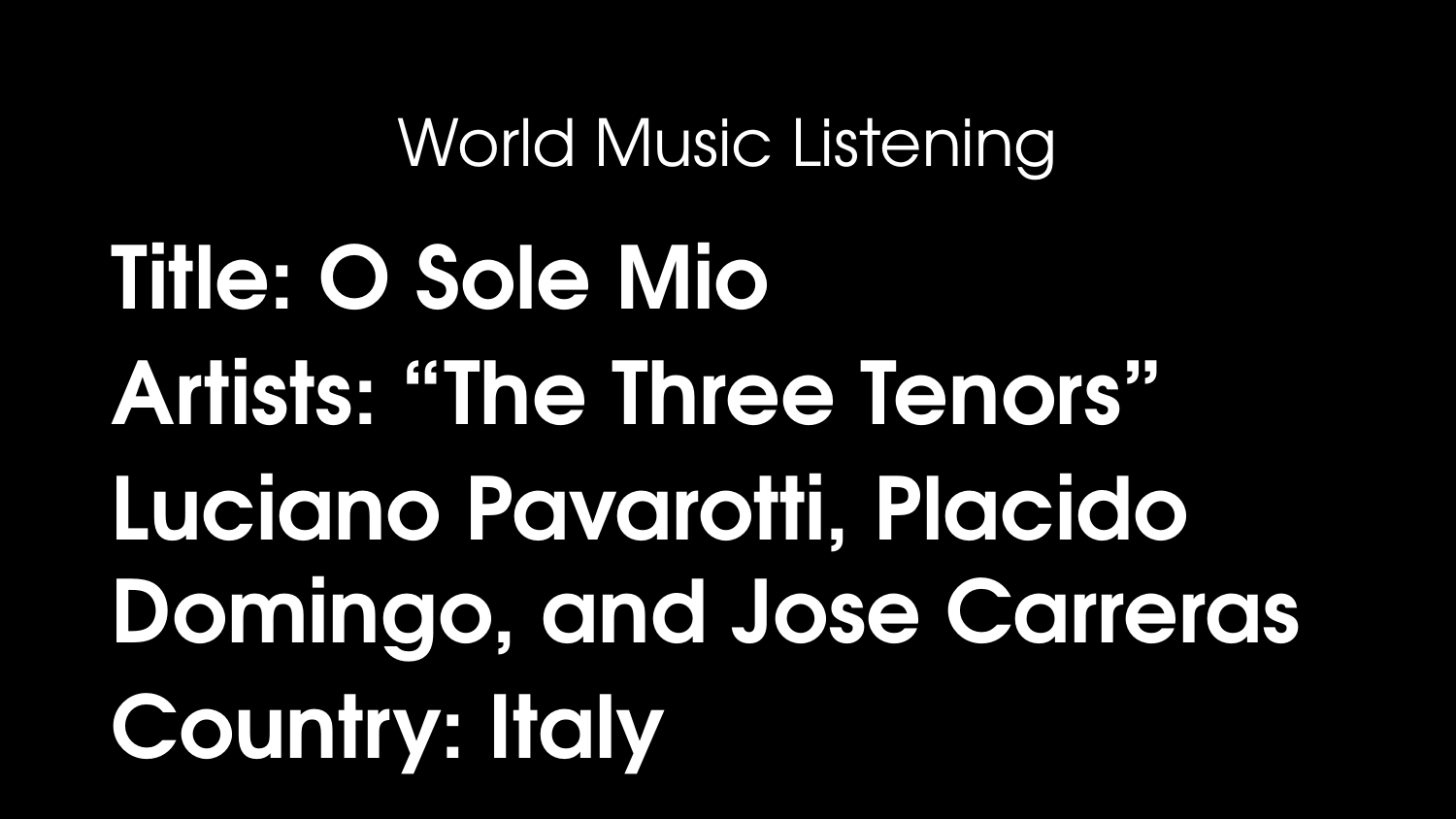

World Music Listening

Title: O Sole Mio
Artists: “The Three Tenors”
Luciano Pavarotti, Placido Domingo, and Jose Carreras
Country: Italy